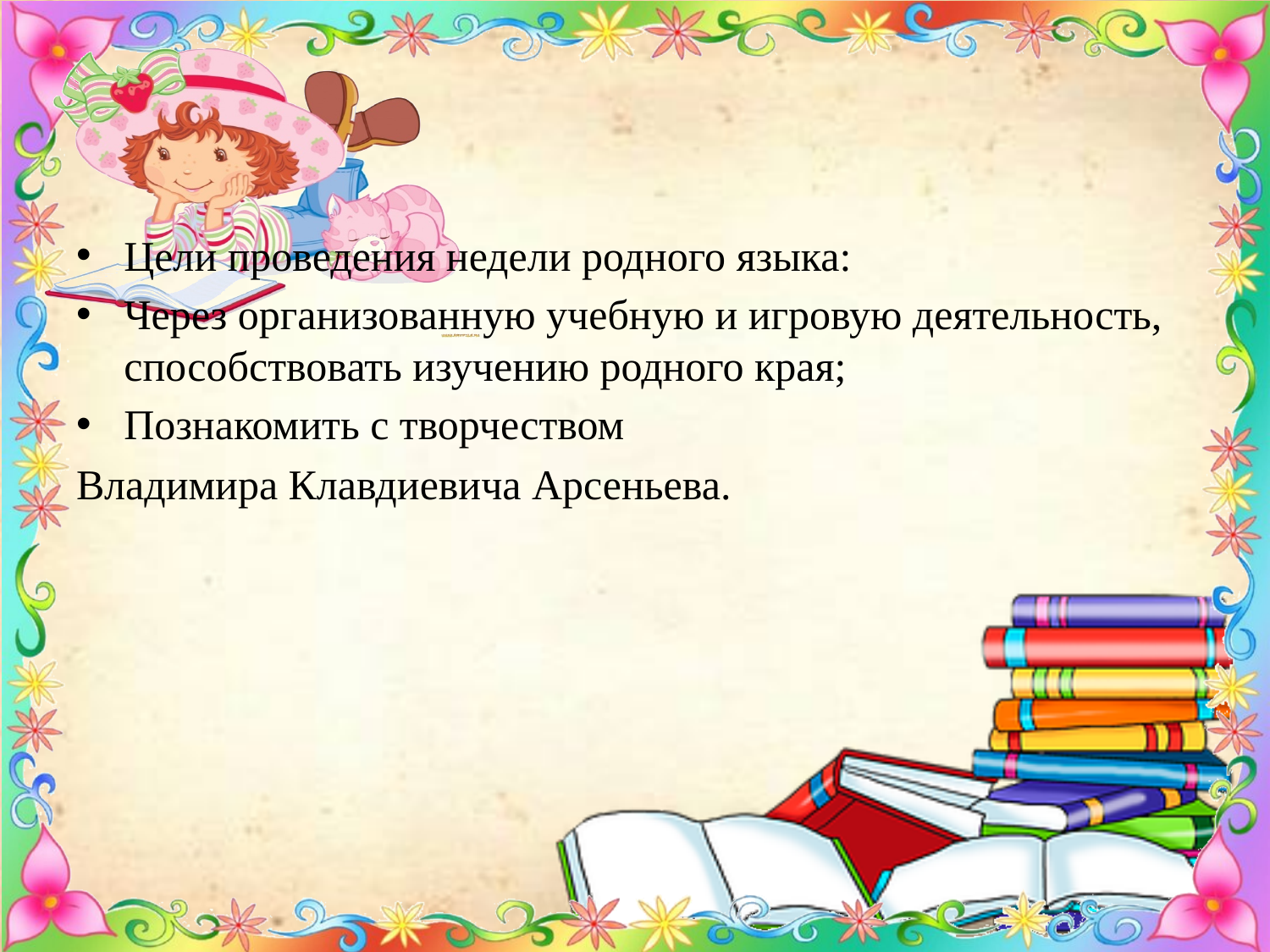

#
Цели проведения недели родного языка:
Через организованную учебную и игровую деятельность, способствовать изучению родного края;
Познакомить с творчеством
Владимира Клавдиевича Арсеньева.